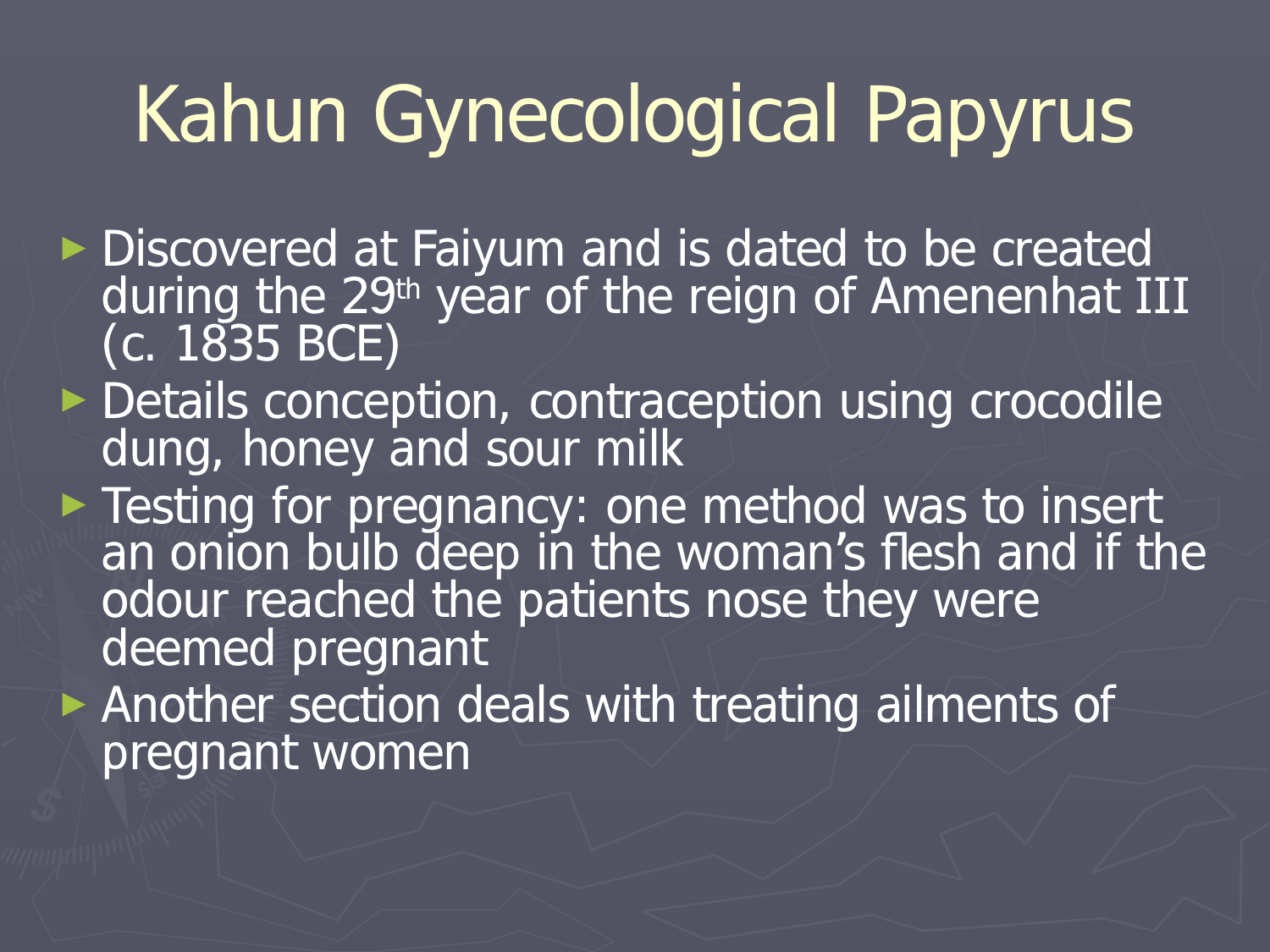

# Kahun Gynecological Papyrus
Discovered at Faiyum and is dated to be created during the 29th year of the reign of Amenenhat III (c. 1835 BCE)
Details conception, contraception using crocodile dung, honey and sour milk
Testing for pregnancy: one method was to insert an onion bulb deep in the woman’s flesh and if the odour reached the patients nose they were deemed pregnant
Another section deals with treating ailments of pregnant women